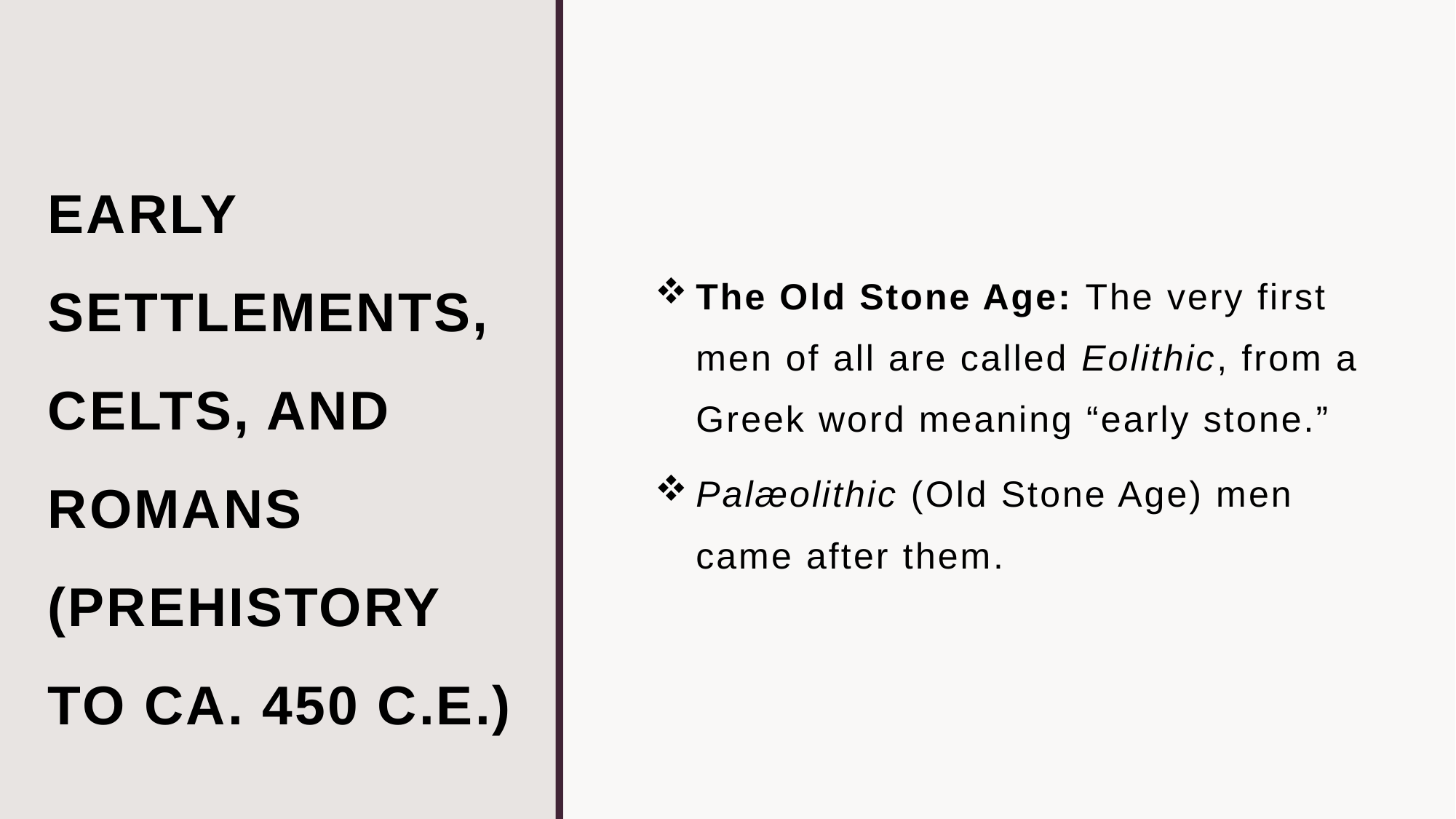

# earLy settLeMents, CeLts, anD roMans (prehistory to Ca. 450 c.e.)
The Old Stone Age: The very first men of all are called Eolithic, from a Greek word meaning “early stone.”
Palæolithic (Old Stone Age) men came after them.